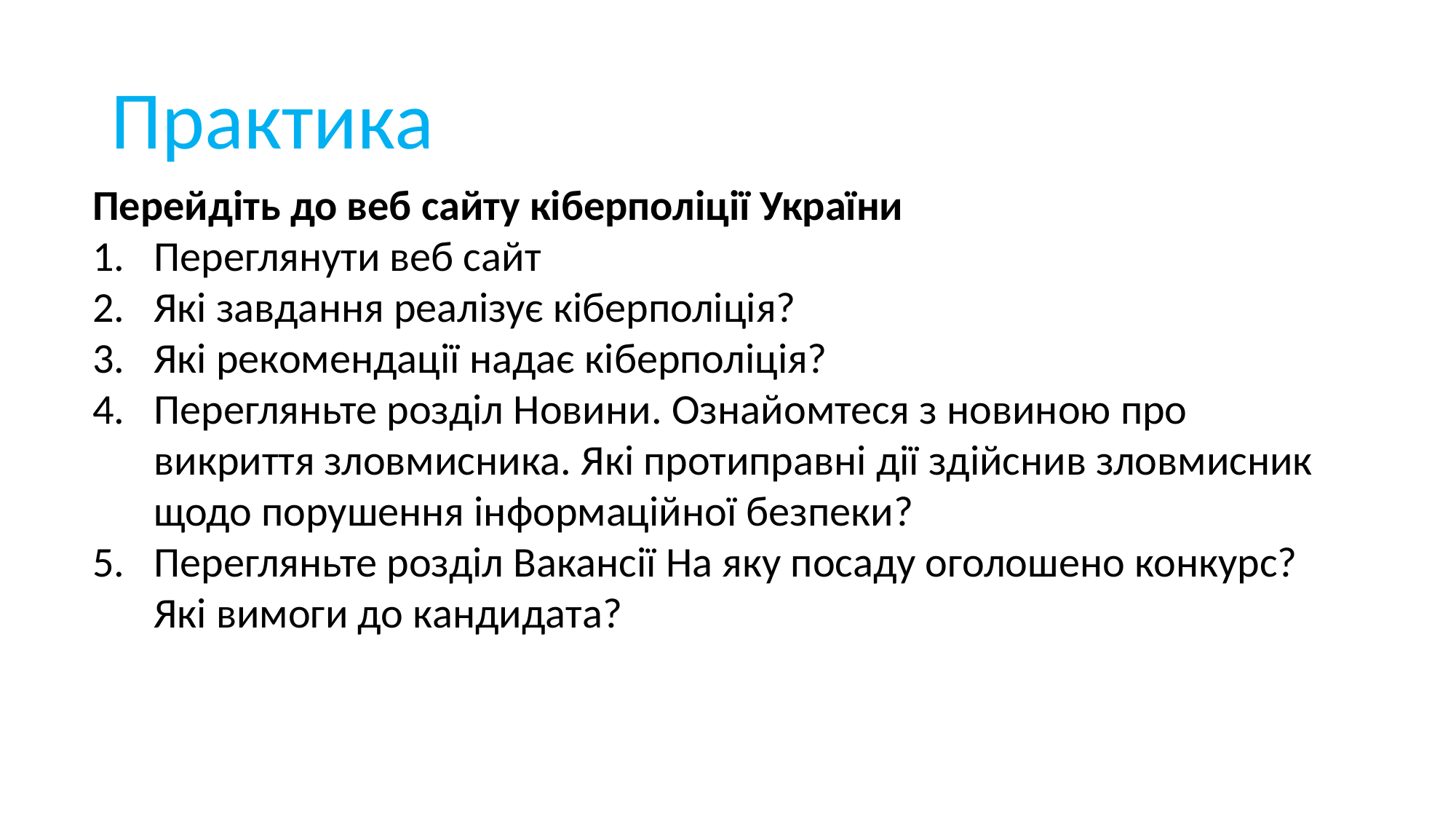

# Практика
Перейдіть до веб сайту кіберполіції України
Переглянути веб сайт
Які завдання реалізує кіберполіція?
Які рекомендації надає кіберполіція?
Перегляньте розділ Новини. Ознайомтеся з новиною про викриття зловмисника. Які протиправні дії здійснив зловмисник щодо порушення інформаційної безпеки?
Перегляньте розділ Вакансії На яку посаду оголошено конкурс? Які вимоги до кандидата?